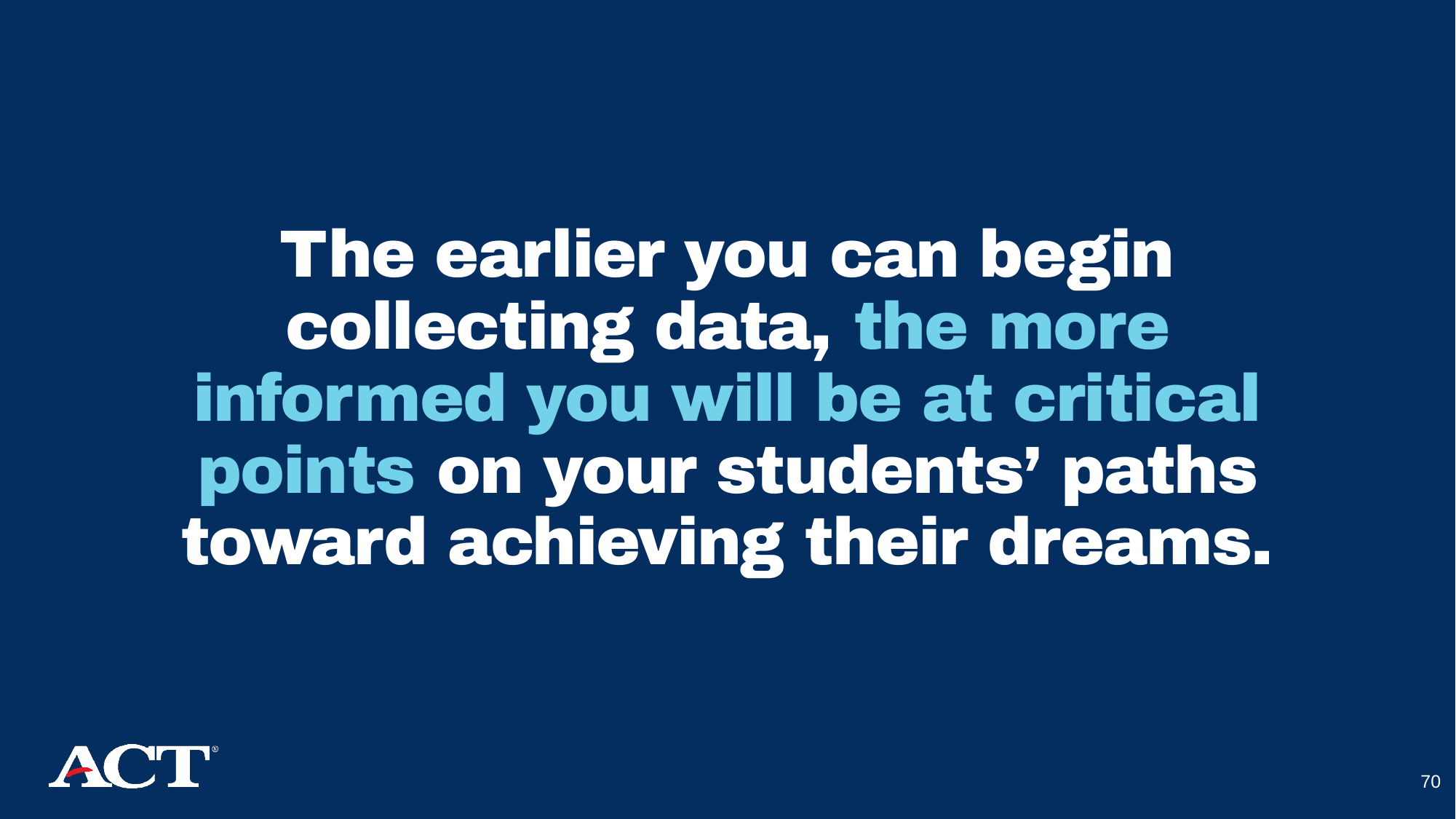

# The earlier you can begin collecting data, the more informed you will be at critical points on your students’ paths toward achieving their dreams.
70